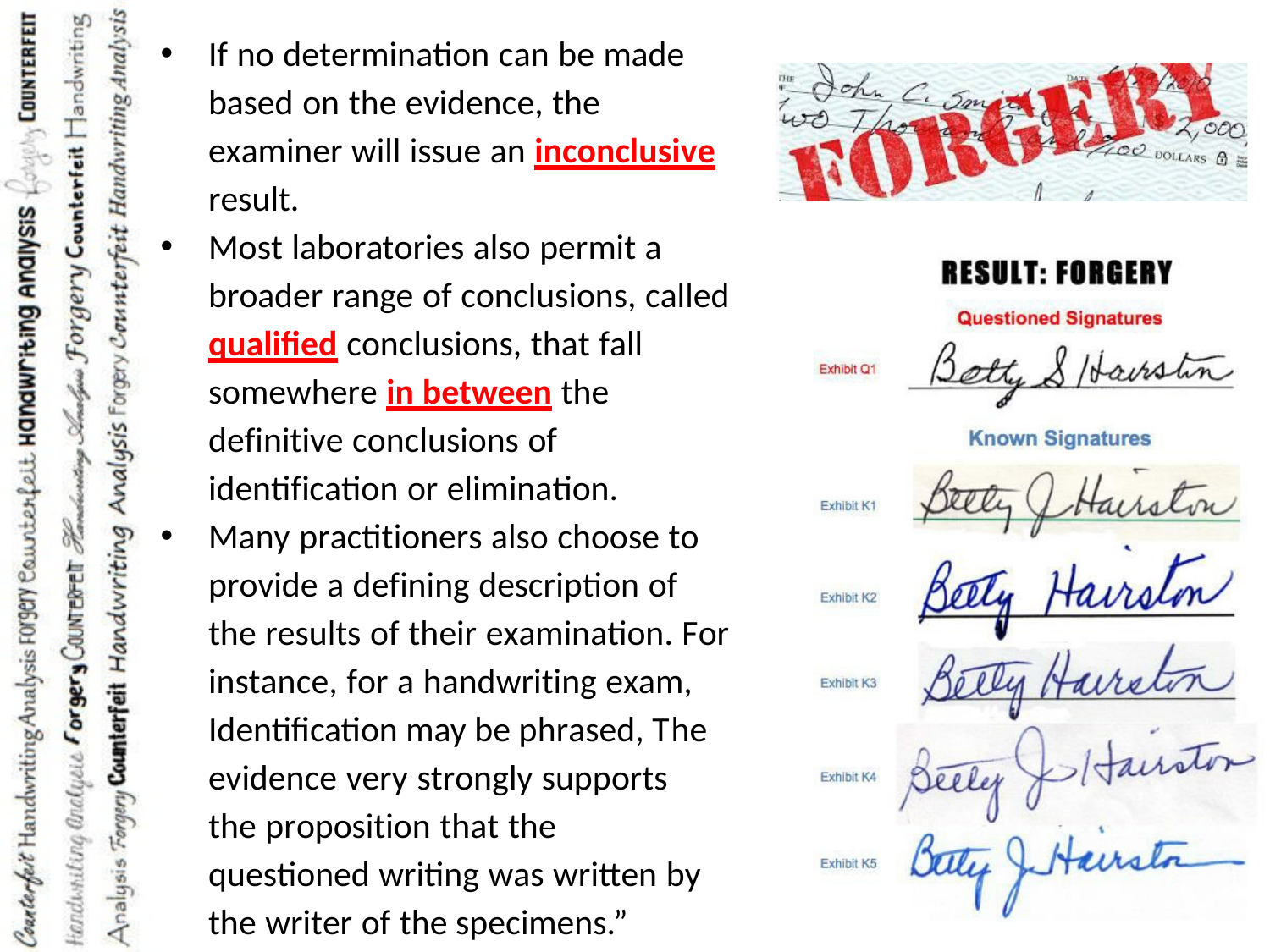

If no determination can be made based on the evidence, the examiner will issue an inconclusive result.
Most laboratories also permit a broader range of conclusions, called qualified conclusions, that fall somewhere in between the definitive conclusions of identification or elimination.
Many practitioners also choose to provide a defining description of the results of their examination. For instance, for a handwriting exam,
Identification may be phrased, The evidence very strongly supports the proposition that the questioned writing was written by the writer of the specimens.”